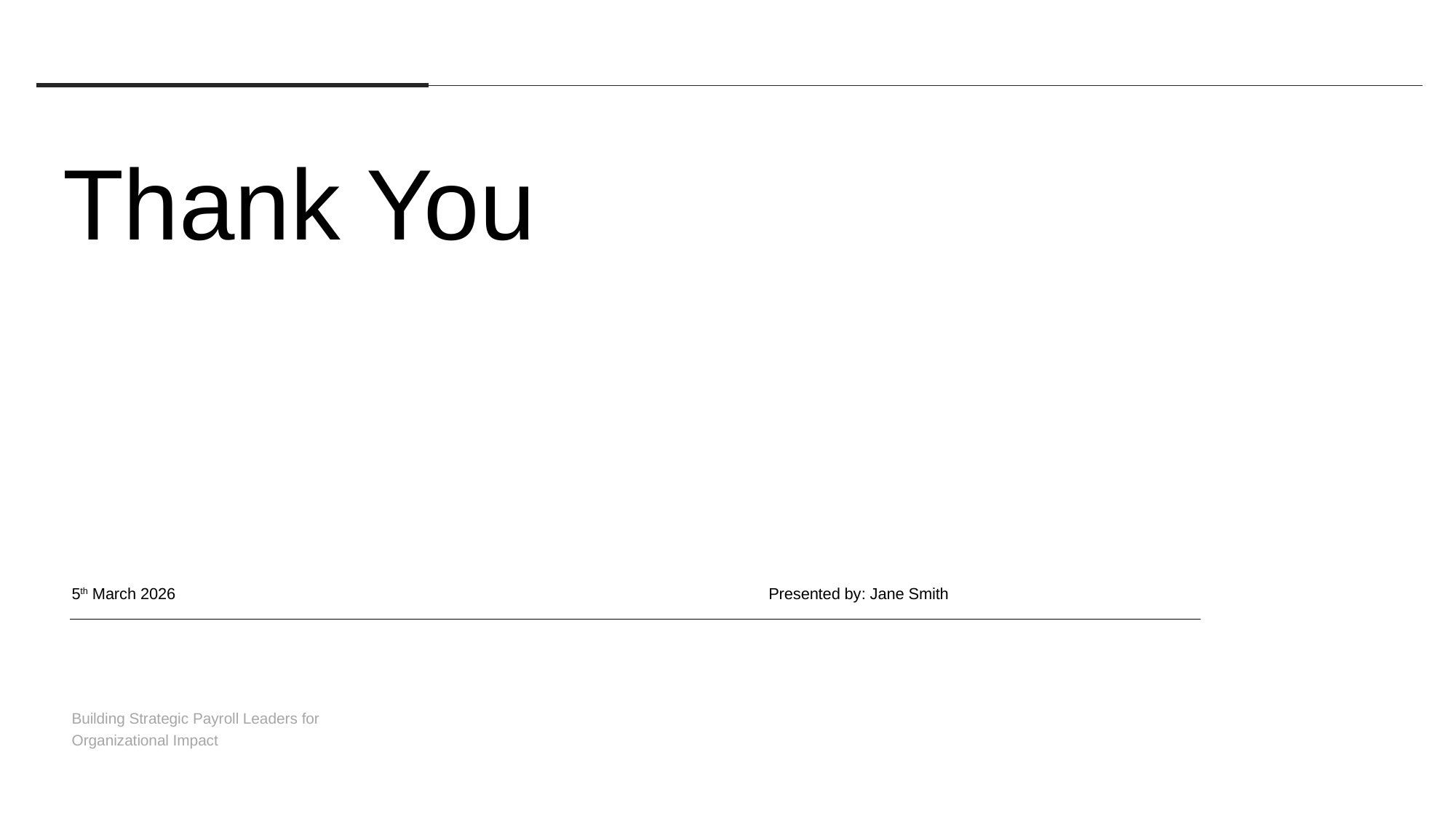

Thank You
5th March 2026
Presented by: Jane Smith
Building Strategic Payroll Leaders for Organizational Impact